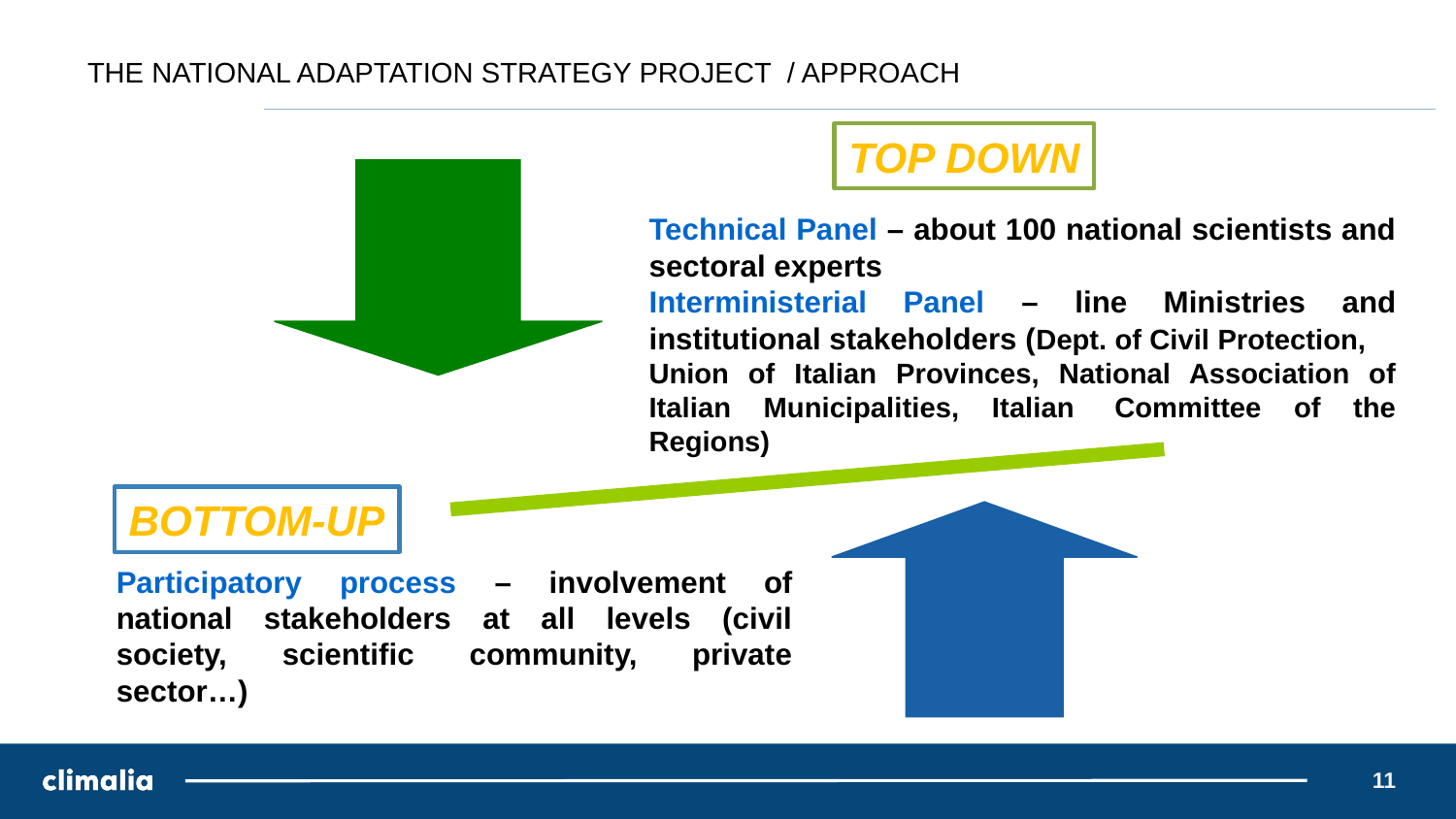

# THE NATIONAL ADAPTATION STRATEGY PROJECT  / APPROACH
TOP DOWN

Technical Panel – about 100 national scientists and sectoral experts
Interministerial Panel – line Ministries and institutional stakeholders (Dept. of Civil Protection,
Union of Italian Provinces, National Association of Italian Municipalities, Italian  Committee of the Regions)

BOTTOM-UP

Participatory process – involvement of national stakeholders at all levels (civil society, scientific community, private sector…)
11